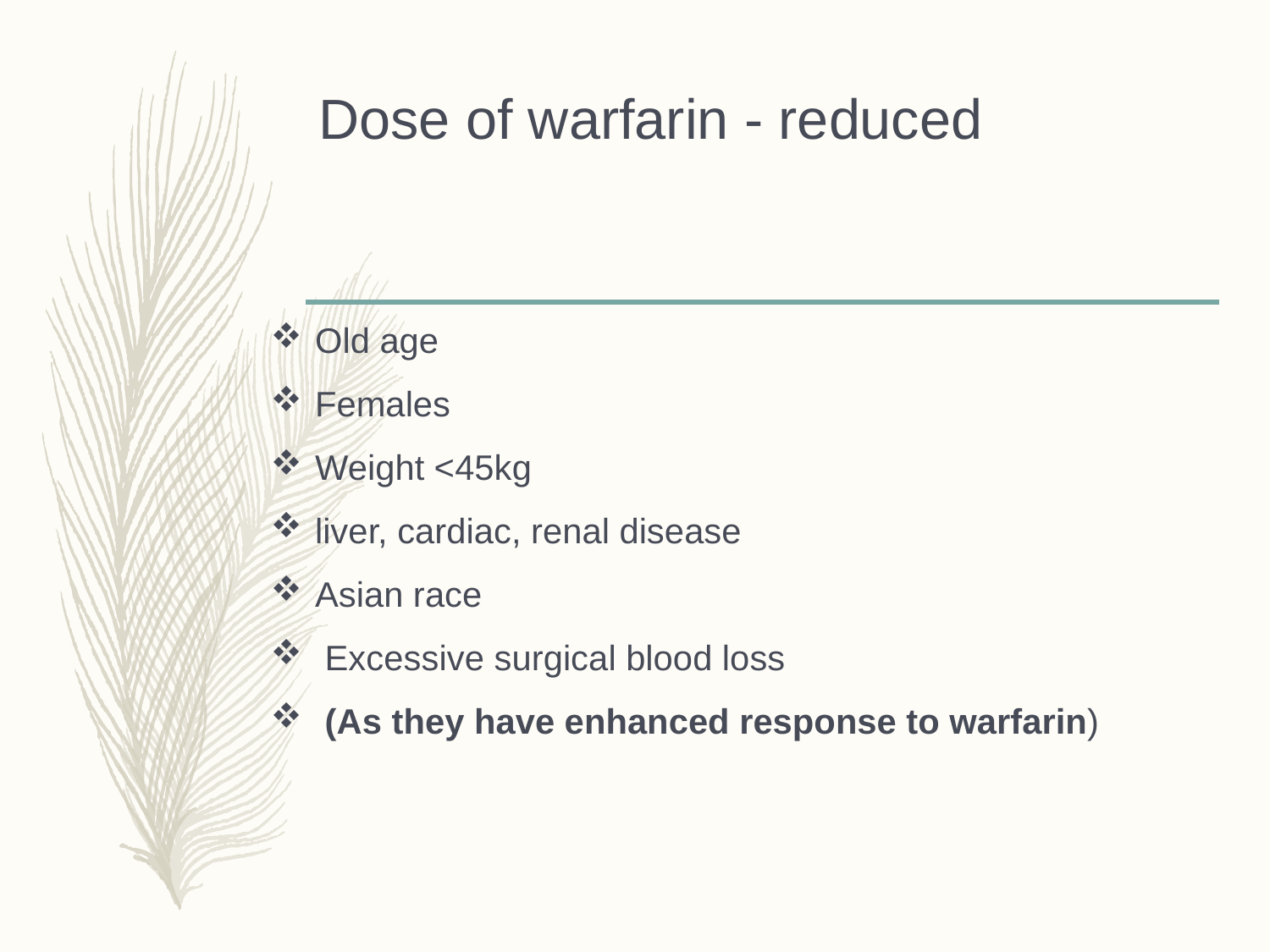

# Dose of warfarin - reduced
Old age
Females
Weight <45kg
liver, cardiac, renal disease
Asian race
 Excessive surgical blood loss
 (As they have enhanced response to warfarin)